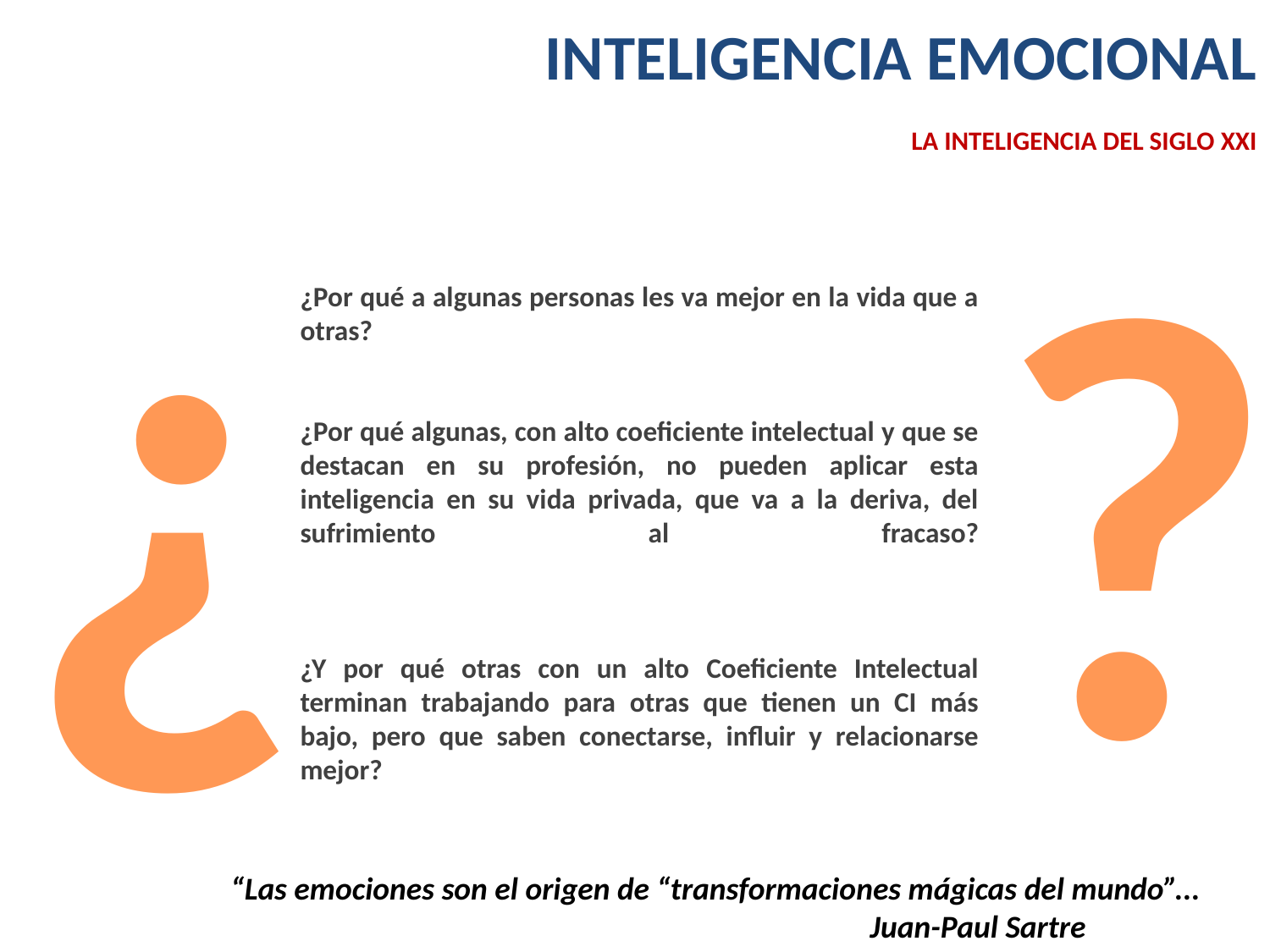

INTELIGENCIA EMOCIONAL
 LA INTELIGENCIA DEL SIGLO XXI
¿
?
¿Por qué a algunas personas les va mejor en la vida que a otras?
¿Por qué algunas, con alto coeficiente intelectual y que se destacan en su profesión, no pueden aplicar esta inteligencia en su vida privada, que va a la deriva, del sufrimiento al fracaso?

¿Y por qué otras con un alto Coeficiente Intelectual terminan trabajando para otras que tienen un CI más bajo, pero que saben conectarse, influir y relacionarse mejor?
  “Las emociones son el origen de “transformaciones mágicas del mundo”...					Juan-Paul Sartre